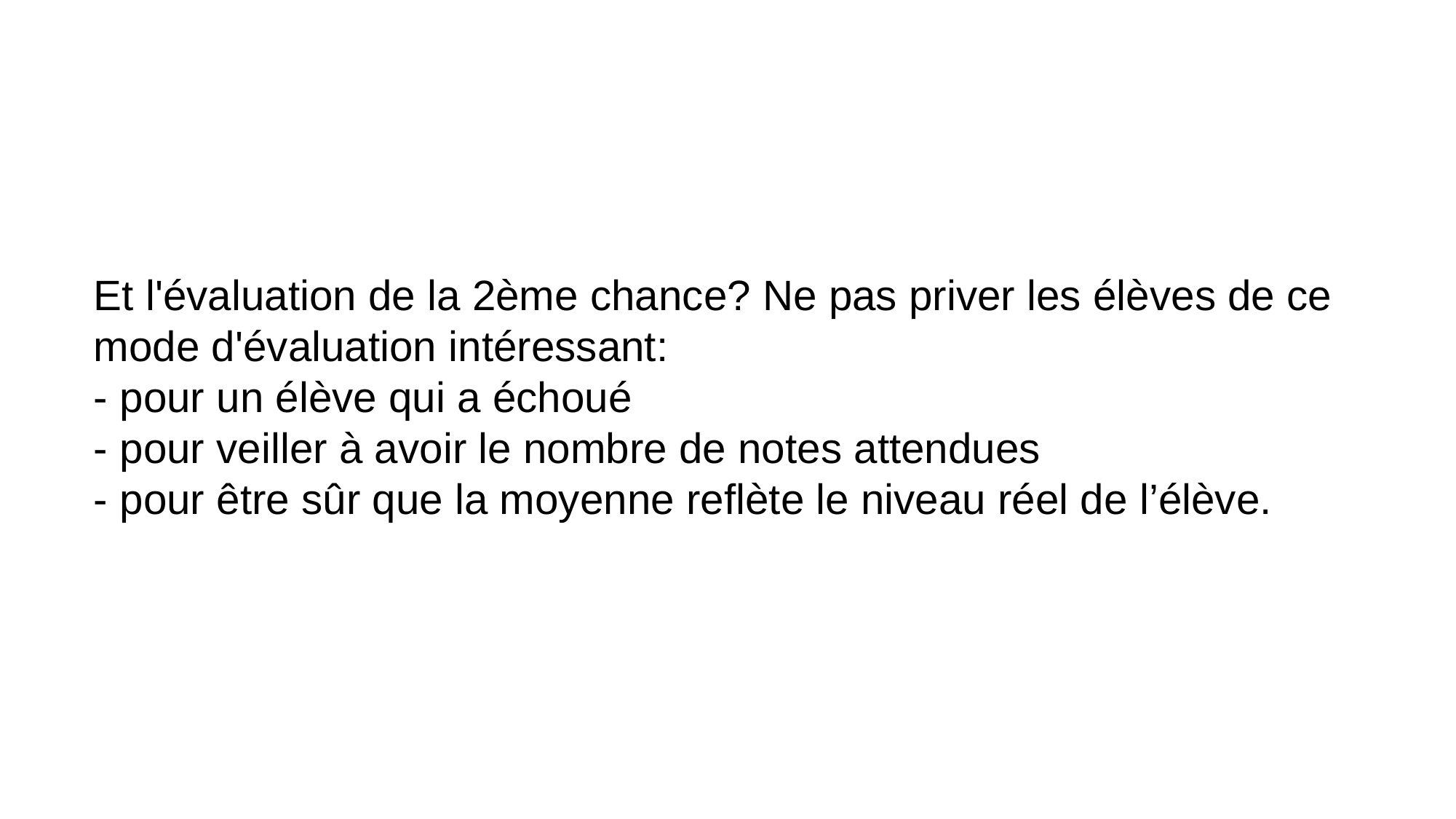

#
Et l'évaluation de la 2ème chance? Ne pas priver les élèves de ce mode d'évaluation intéressant:
- pour un élève qui a échoué
- pour veiller à avoir le nombre de notes attendues
- pour être sûr que la moyenne reflète le niveau réel de l’élève.